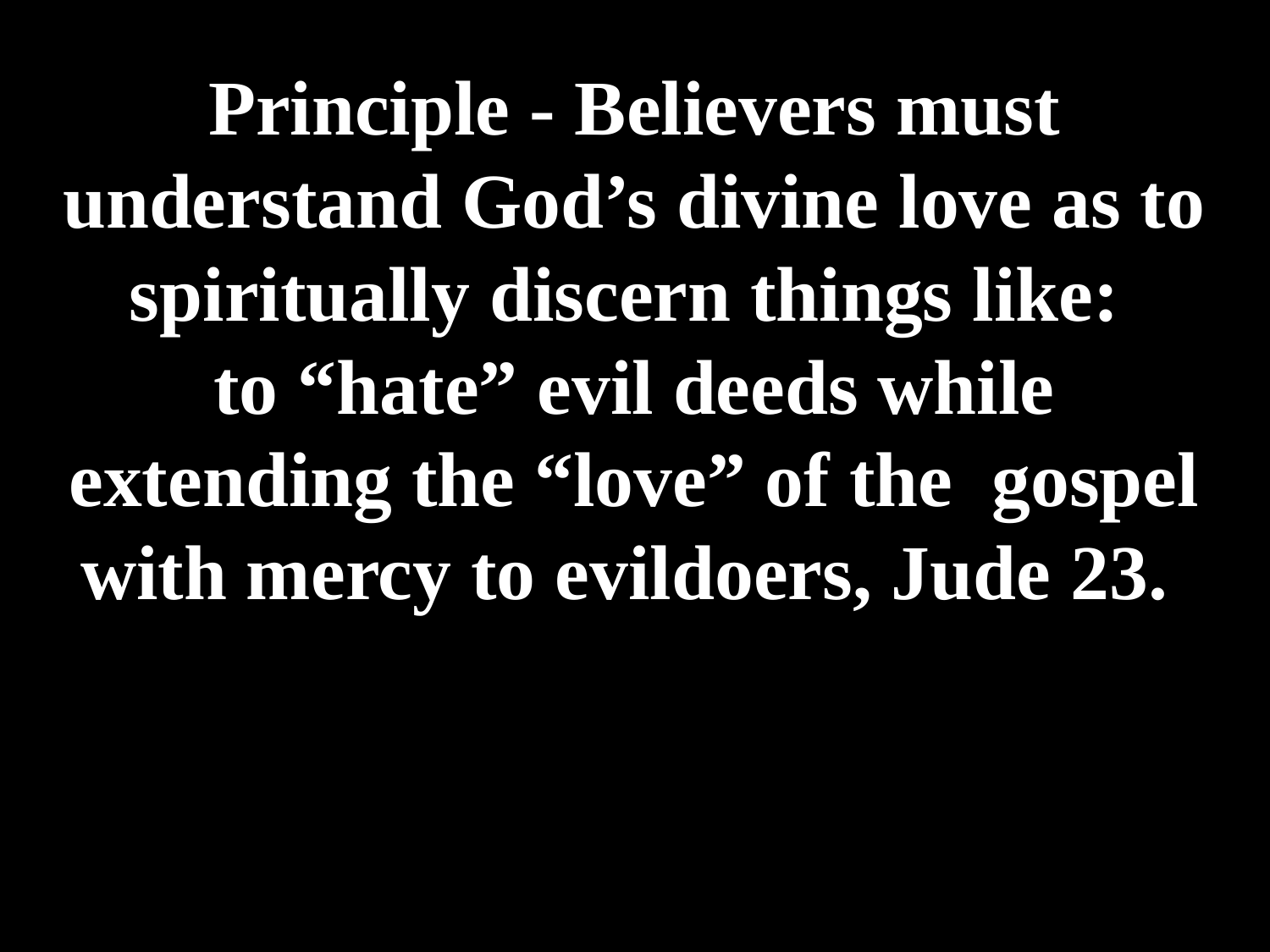

# Principle - Believers must understand God’s divine love as to spiritually discern things like: to “hate” evil deeds while extending the “love” of the  gospel with mercy to evildoers, Jude 23.